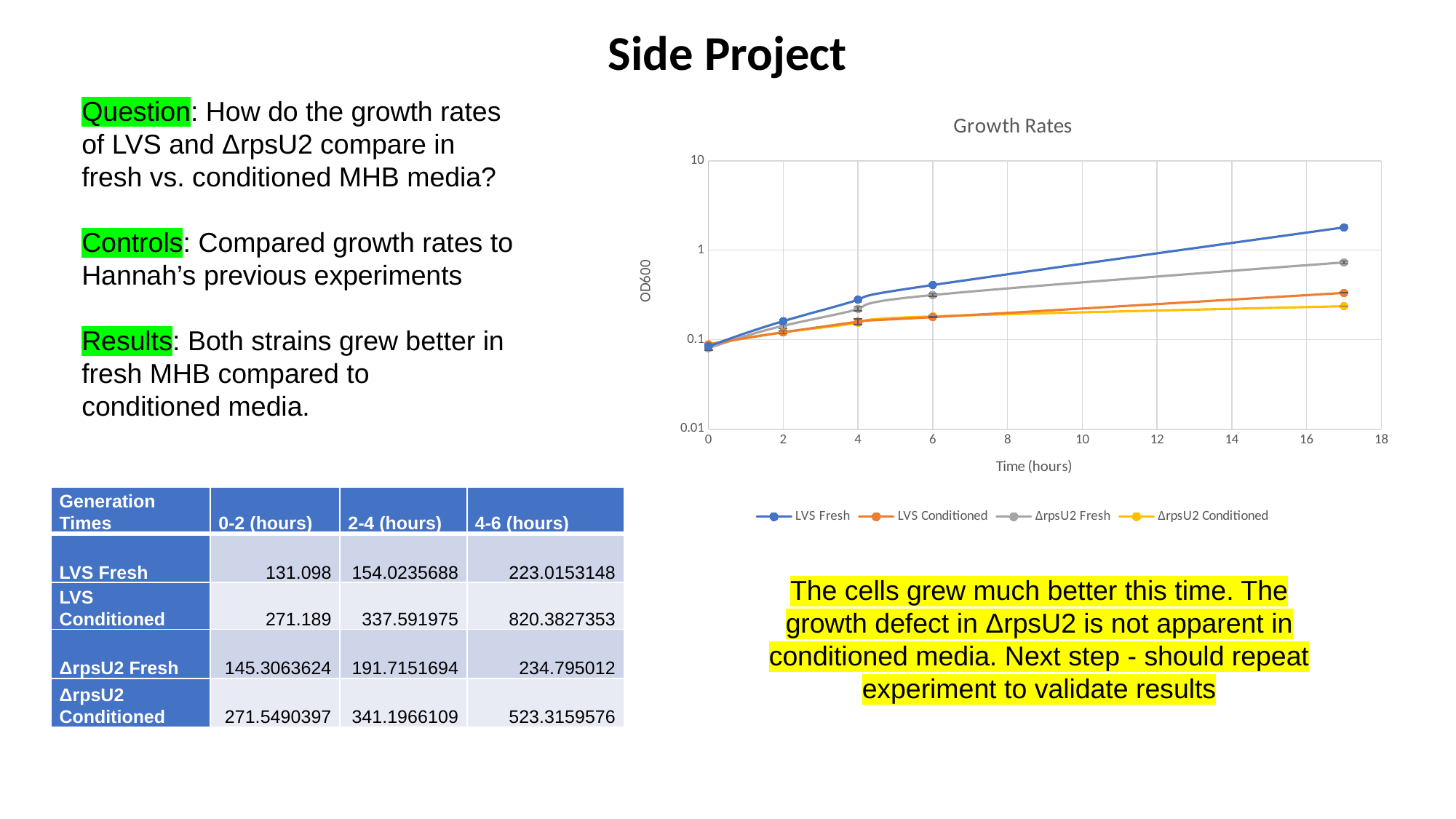

Side Project
Question: How do the growth rates of LVS and ΔrpsU2 compare in fresh vs. conditioned MHB media?

Controls: Compared growth rates to Hannah’s previous experiments

Results: Both strains grew better in fresh MHB compared to conditioned media.

### Chart: Growth Rates

| Category | LVS Fresh | LVS Conditioned | ΔrpsU2 Fresh | ΔrpsU2 Conditioned |
|---|---|---|---|---|
| Generation Times | 0-2 (hours) | 2-4 (hours) | 4-6 (hours) |
| --- | --- | --- | --- |
| LVS Fresh | 131.098 | 154.0235688 | 223.0153148 |
| LVS Conditioned | 271.189 | 337.591975 | 820.3827353 |
| ΔrpsU2 Fresh | 145.3063624 | 191.7151694 | 234.795012 |
| ΔrpsU2 Conditioned | 271.5490397 | 341.1966109 | 523.3159576 |
The cells grew much better this time. The growth defect in ΔrpsU2 is not apparent in conditioned media. Next step - should repeat experiment to validate results